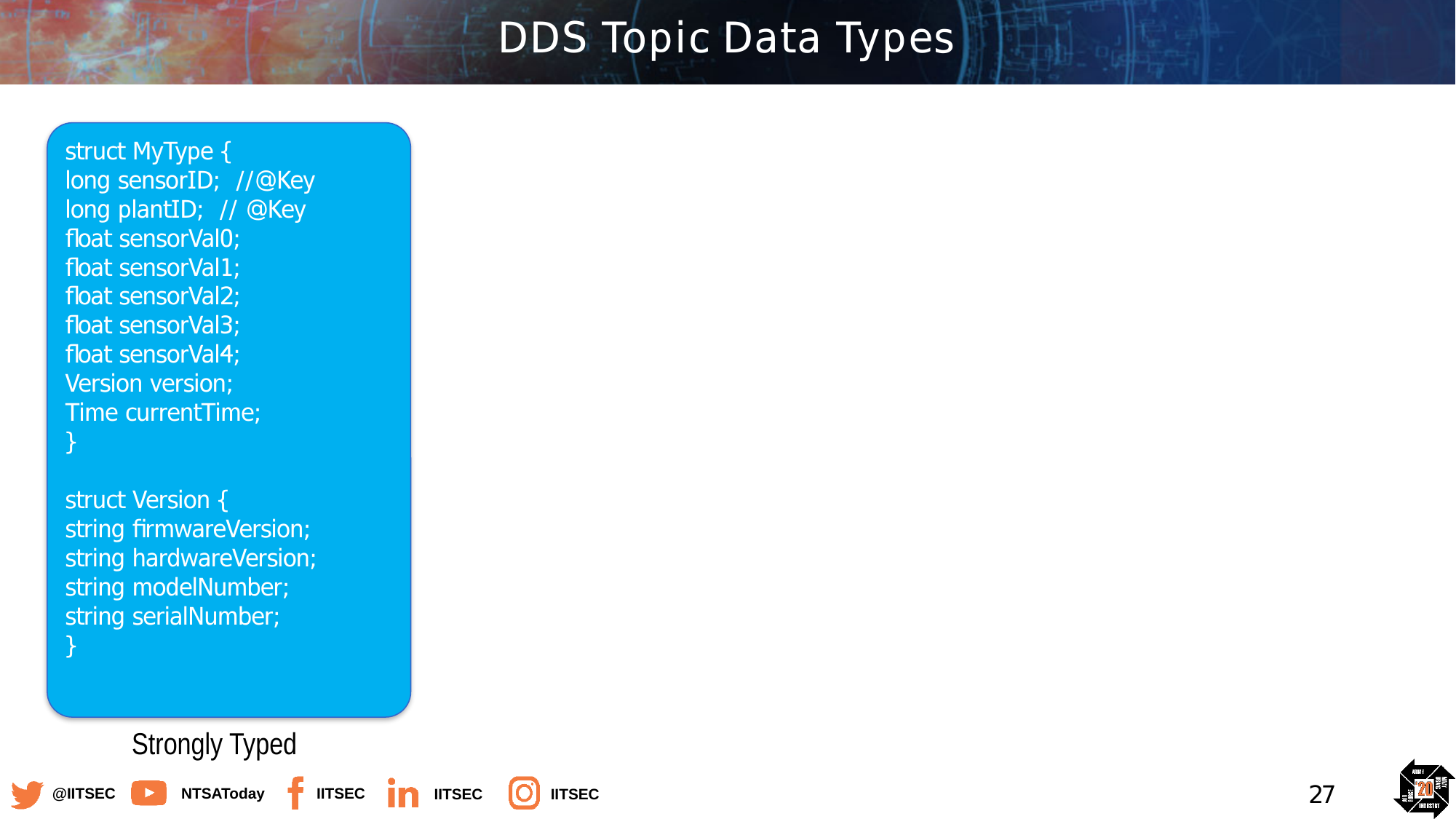

# DDS Topic Data Types
struct MyType {
long sensorID;  //@Key
long plantID;  // @Key
float sensorVal0;
float sensorVal1;
float sensorVal2;
float sensorVal3;
float sensorVal4;
Version version;
Time currentTime;
}

struct Version {
string firmwareVersion;
string hardwareVersion;
string modelNumber;
string serialNumber;
}
Strongly Typed
27